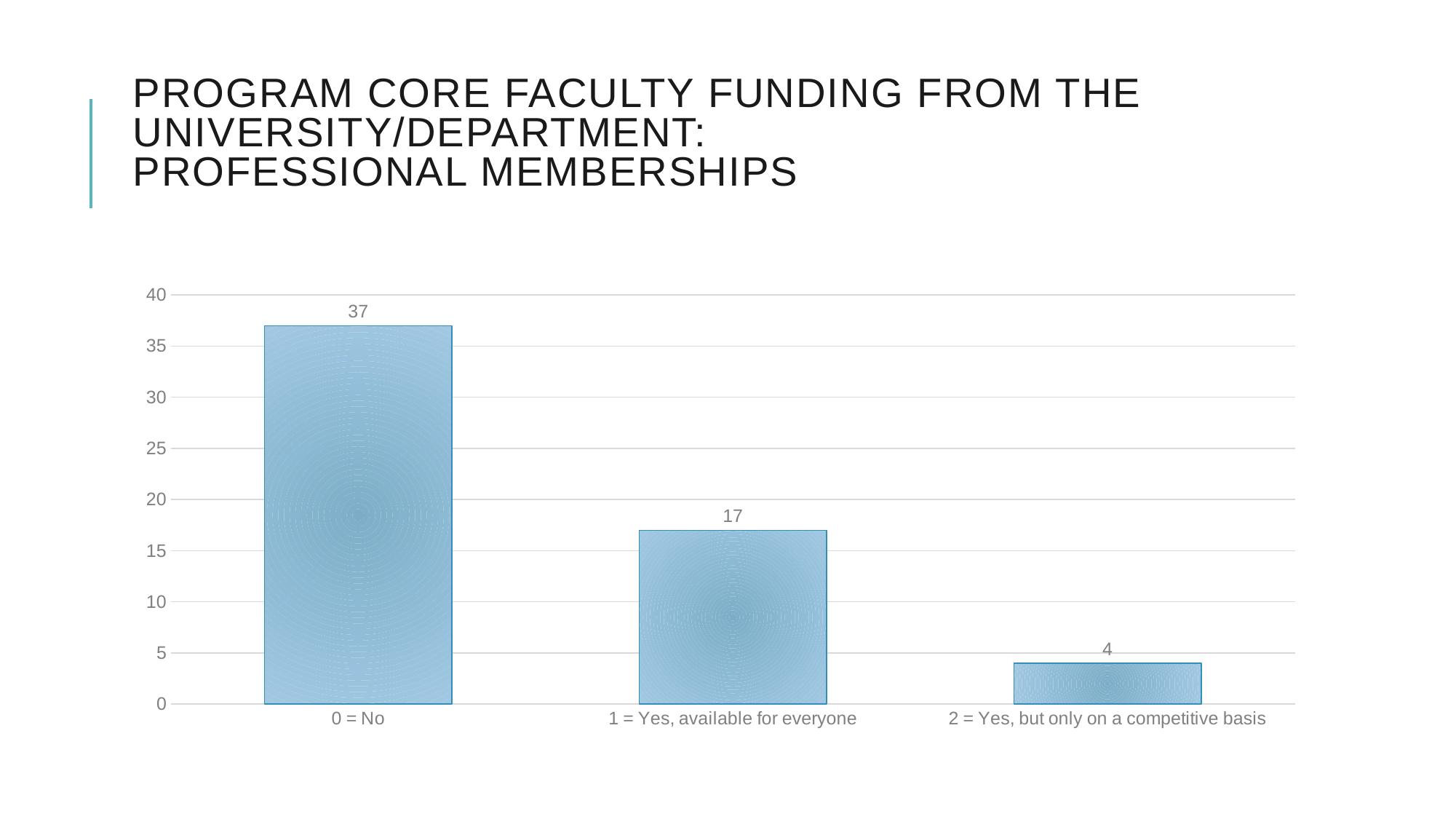

# Program core faculty funding from the university/department: professional memberships

### Chart

| Category |  |
|---|---|
| 0 = No | 37.0 |
| 1 = Yes, available for everyone | 17.0 |
| 2 = Yes, but only on a competitive basis | 4.0 |